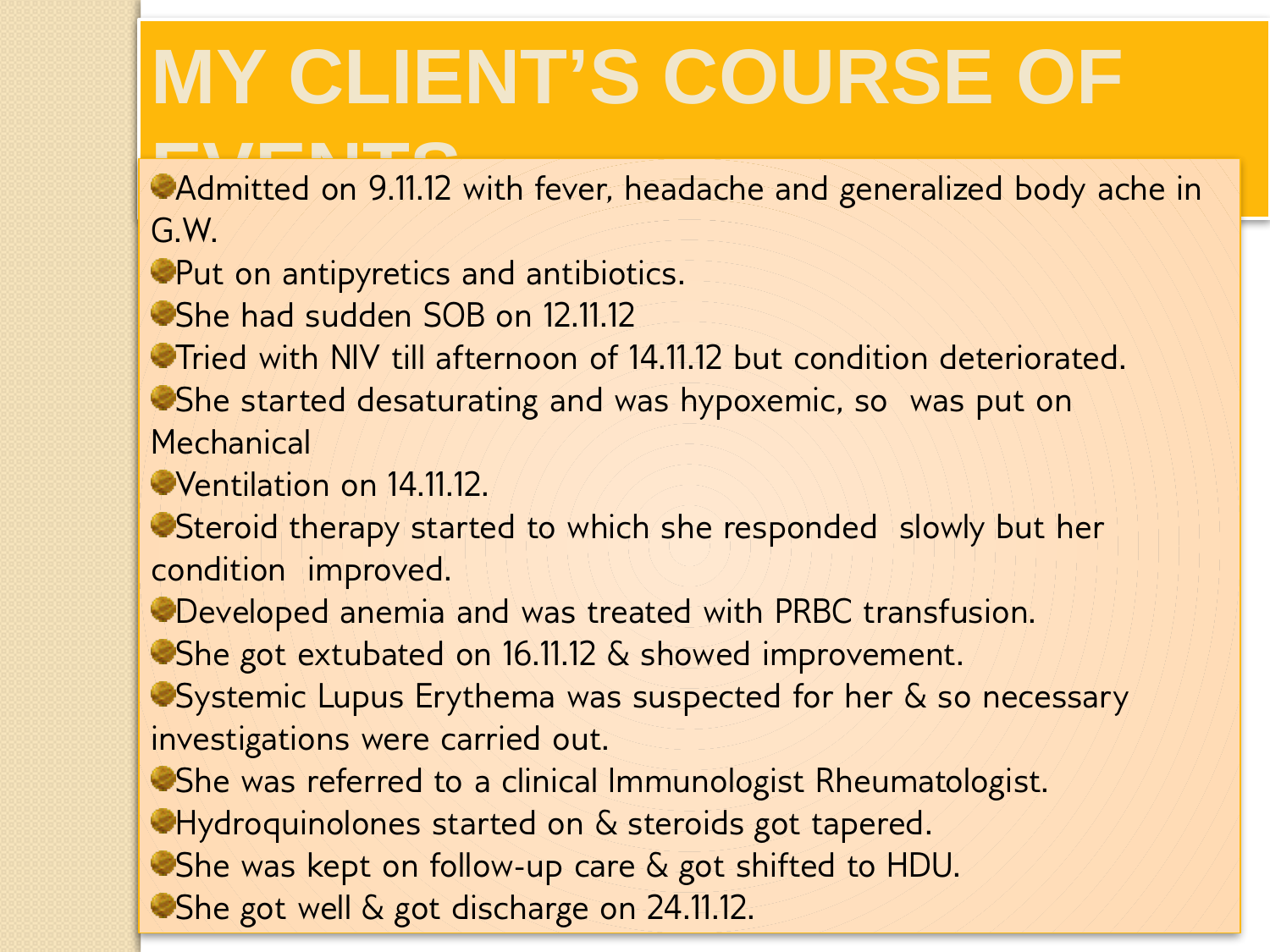

MY CLIENT’S COURSE OF EVENTS
Admitted on 9.11.12 with fever, headache and generalized body ache in G.W.
Put on antipyretics and antibiotics.
She had sudden SOB on 12.11.12
Tried with NIV till afternoon of 14.11.12 but condition deteriorated.
She started desaturating and was hypoxemic, so  was put on Mechanical
Ventilation on 14.11.12.
Steroid therapy started to which she responded  slowly but her condition  improved.
Developed anemia and was treated with PRBC transfusion.
She got extubated on 16.11.12 & showed improvement.
Systemic Lupus Erythema was suspected for her & so necessary investigations were carried out.
She was referred to a clinical Immunologist Rheumatologist.
Hydroquinolones started on & steroids got tapered.
She was kept on follow-up care & got shifted to HDU.
She got well & got discharge on 24.11.12.